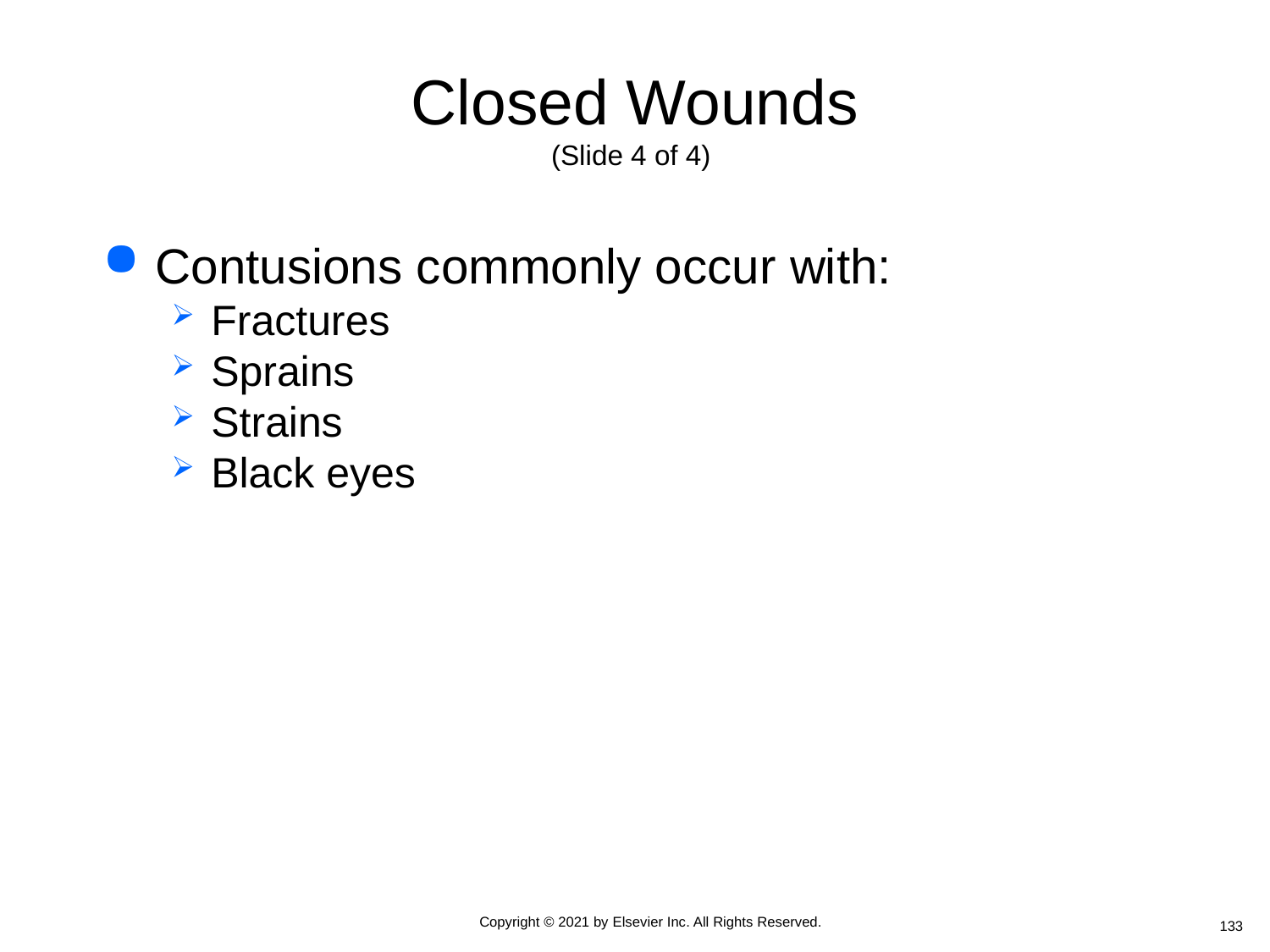

# Closed Wounds (Slide 4 of 4)
Contusions commonly occur with:
Fractures
Sprains
Strains
Black eyes

133